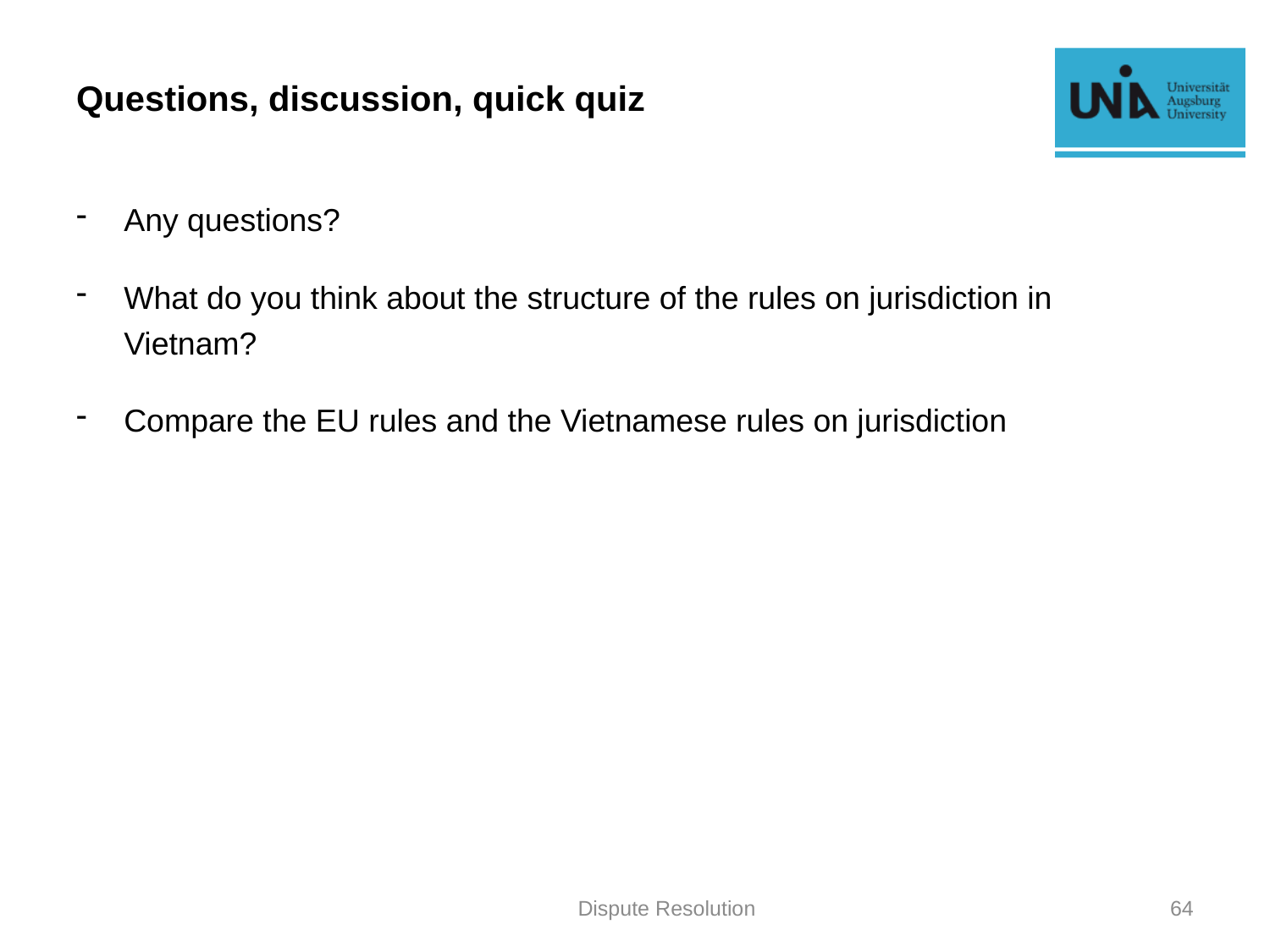

# Questions, discussion, quick quiz
Any questions?
What do you think about the structure of the rules on jurisdiction in Vietnam?
Compare the EU rules and the Vietnamese rules on jurisdiction

Dispute Resolution
64